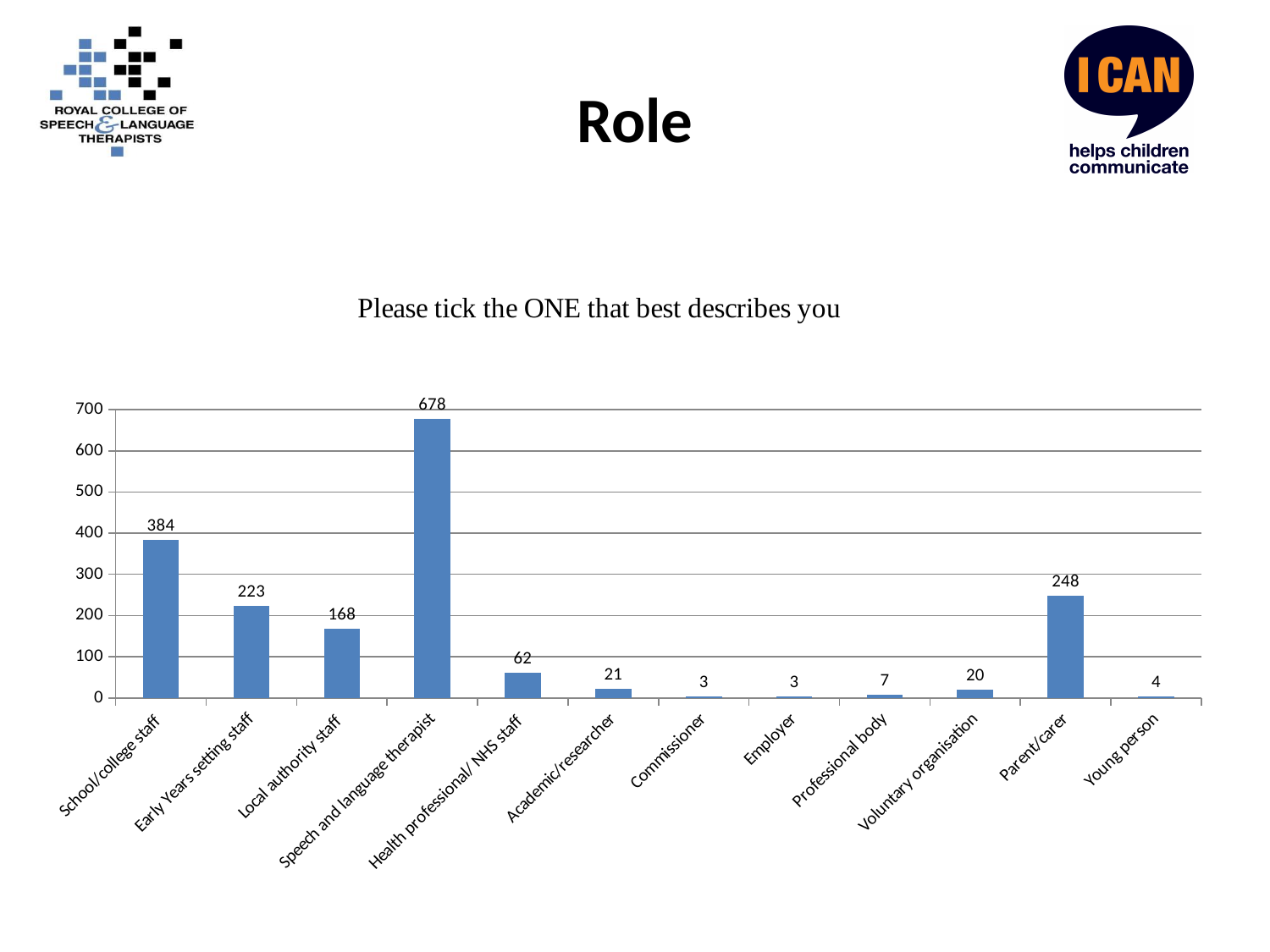

# Role

### Chart

| Category |  |
|---|---|
| School/college staff  | 384.0 |
| Early Years setting staff | 223.0 |
| Local authority staff  | 168.0 |
| Speech and language therapist | 678.0 |
| Health professional/ NHS staff  | 62.0 |
| Academic/researcher | 21.0 |
| Commissioner | 3.0 |
| Employer | 3.0 |
| Professional body | 7.0 |
| Voluntary organisation | 20.0 |
| Parent/carer | 248.0 |
| Young person | 4.0 |